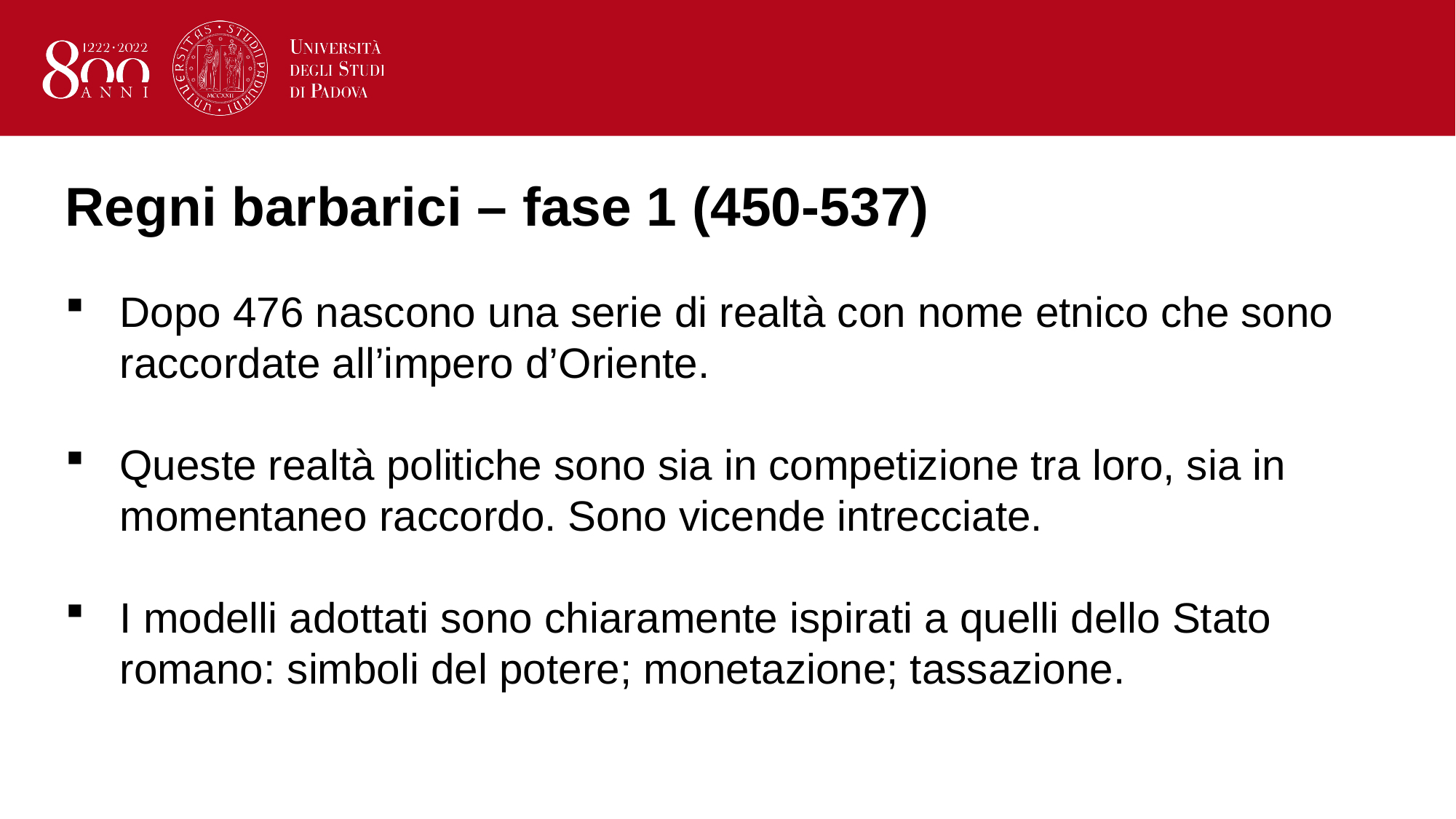

# Regni barbarici – fase 1 (450-537)
Dopo 476 nascono una serie di realtà con nome etnico che sono raccordate all’impero d’Oriente.

Queste realtà politiche sono sia in competizione tra loro, sia in momentaneo raccordo. Sono vicende intrecciate.

I modelli adottati sono chiaramente ispirati a quelli dello Stato romano: simboli del potere; monetazione; tassazione.